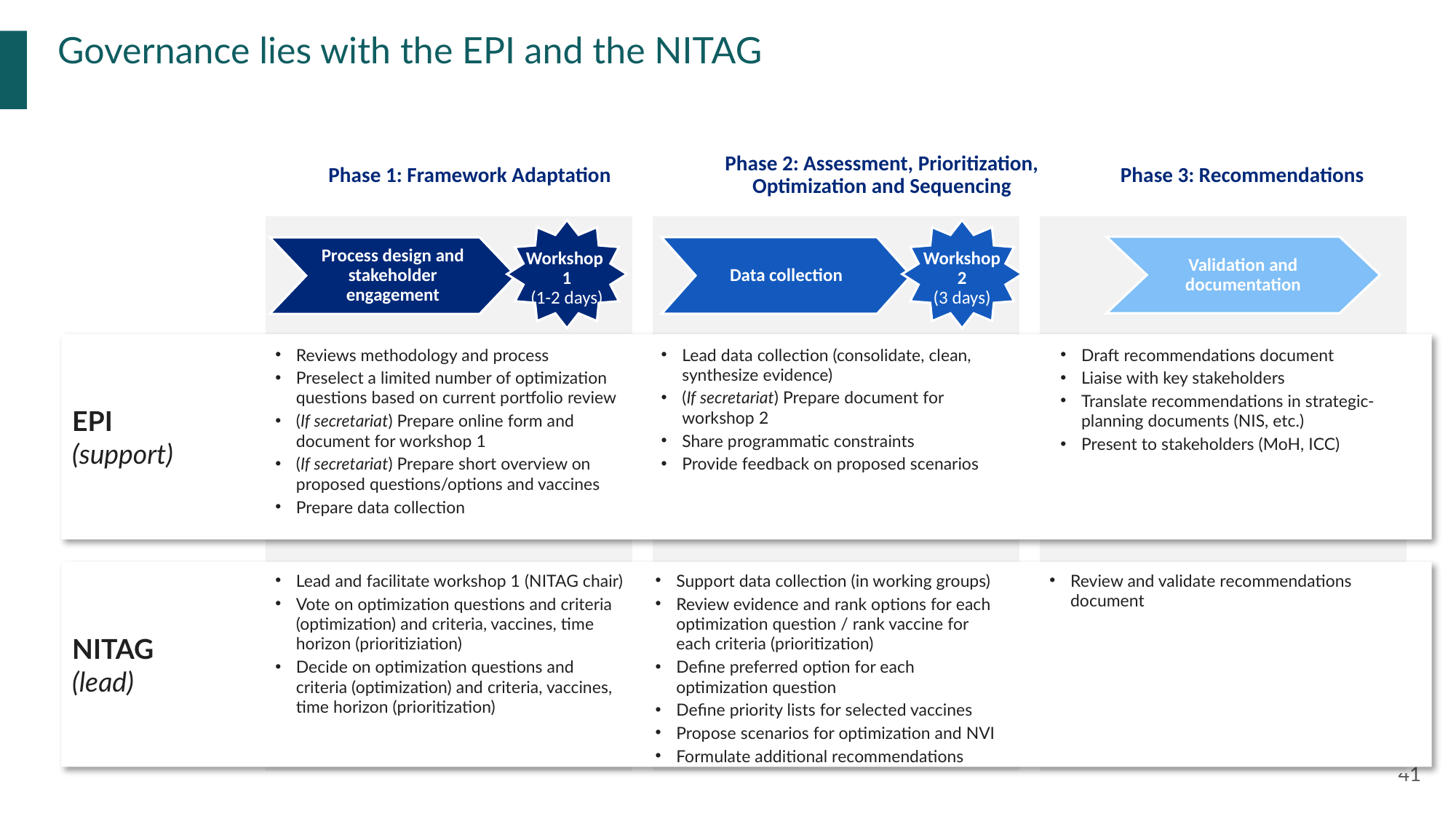

Governance lies with the EPI and the NITAG

Phase 2: Assessment, Prioritization, Optimization and Sequencing
Phase 3: Recommendations
Phase 1: Framework Adaptation

Workshop
1
(1-2 days)

Workshop
2
(3 days)
Validation and documentation
Data collection
Process design and stakeholder engagement
EPI
(support)
Reviews methodology and process
Preselect a limited number of optimization questions based on current portfolio review
(If secretariat) Prepare online form and document for workshop 1
(If secretariat) Prepare short overview on proposed questions/options and vaccines
Prepare data collection
Lead data collection (consolidate, clean, synthesize evidence)
(If secretariat) Prepare document for workshop 2
Share programmatic constraints
Provide feedback on proposed scenarios
Draft recommendations document
Liaise with key stakeholders
Translate recommendations in strategic-planning documents (NIS, etc.)
Present to stakeholders (MoH, ICC)
NITAG
(lead)
Lead and facilitate workshop 1 (NITAG chair)
Vote on optimization questions and criteria (optimization) and criteria, vaccines, time horizon (prioritiziation)
Decide on optimization questions and criteria (optimization) and criteria, vaccines, time horizon (prioritization)

Support data collection (in working groups)
Review evidence and rank options for each optimization question / rank vaccine for each criteria (prioritization)
Define preferred option for each optimization question
Define priority lists for selected vaccines
Propose scenarios for optimization and NVI
Formulate additional recommendations
Review and validate recommendations document
41